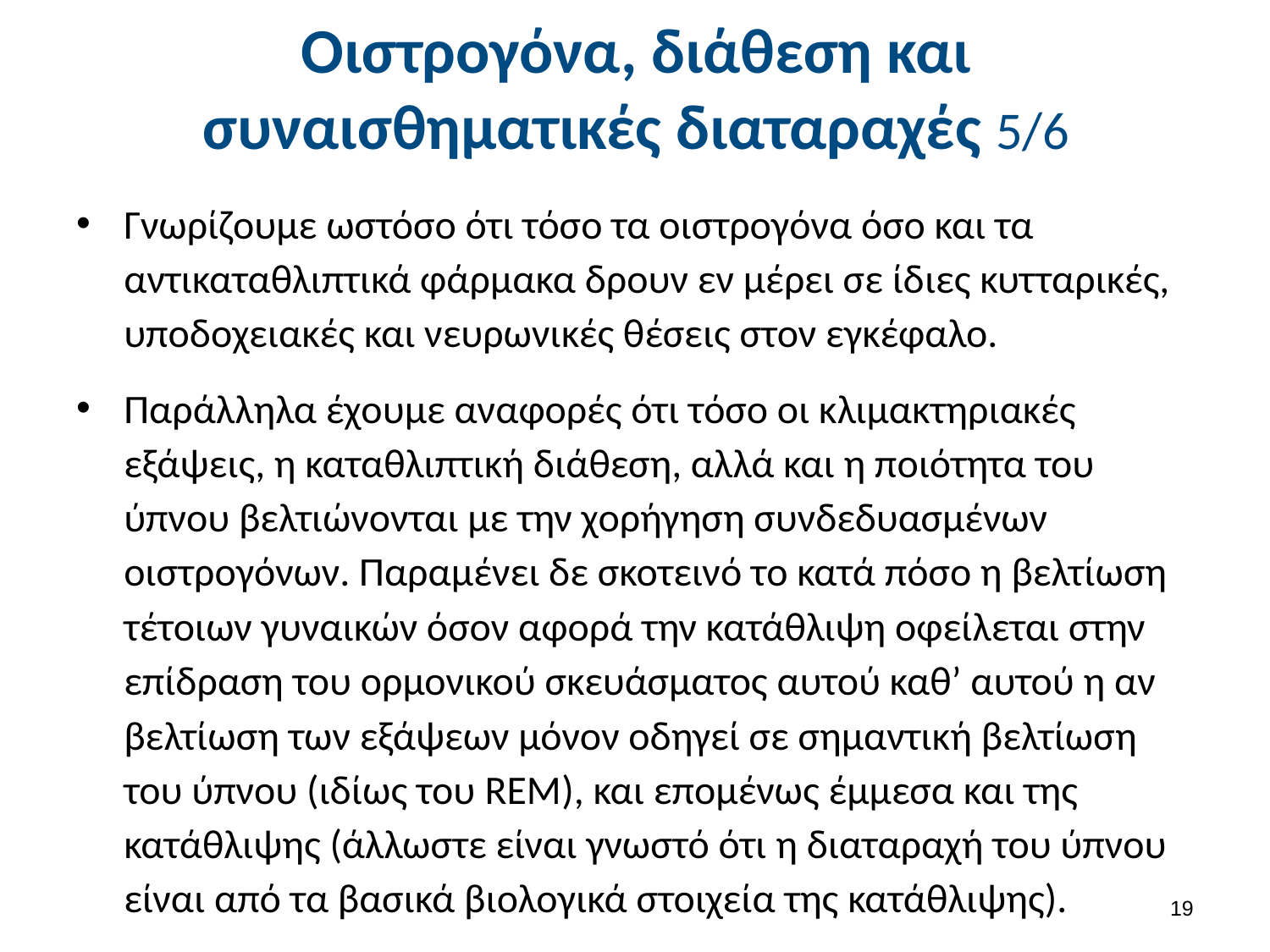

# Οιστρογόνα, διάθεση και συναισθηματικές διαταραχές 5/6
Γνωρίζουμε ωστόσο ότι τόσο τα οιστρογόνα όσο και τα αντικαταθλιπτικά φάρμακα δρουν εν μέρει σε ίδιες κυτταρικές, υποδοχειακές και νευρωνικές θέσεις στον εγκέφαλο.
Παράλληλα έχουμε αναφορές ότι τόσο οι κλιμακτηριακές εξάψεις, η καταθλιπτική διάθεση, αλλά και η ποιότητα του ύπνου βελτιώνονται με την χορήγηση συνδεδυασμένων οιστρογόνων. Παραμένει δε σκοτεινό το κατά πόσο η βελτίωση τέτοιων γυναικών όσον αφορά την κατάθλιψη οφείλεται στην επίδραση του ορμονικού σκευάσματος αυτού καθ’ αυτού η αν βελτίωση των εξάψεων μόνον οδηγεί σε σημαντική βελτίωση του ύπνου (ιδίως του REM), και επομένως έμμεσα και της κατάθλιψης (άλλωστε είναι γνωστό ότι η διαταραχή του ύπνου είναι από τα βασικά βιολογικά στοιχεία της κατάθλιψης).
19